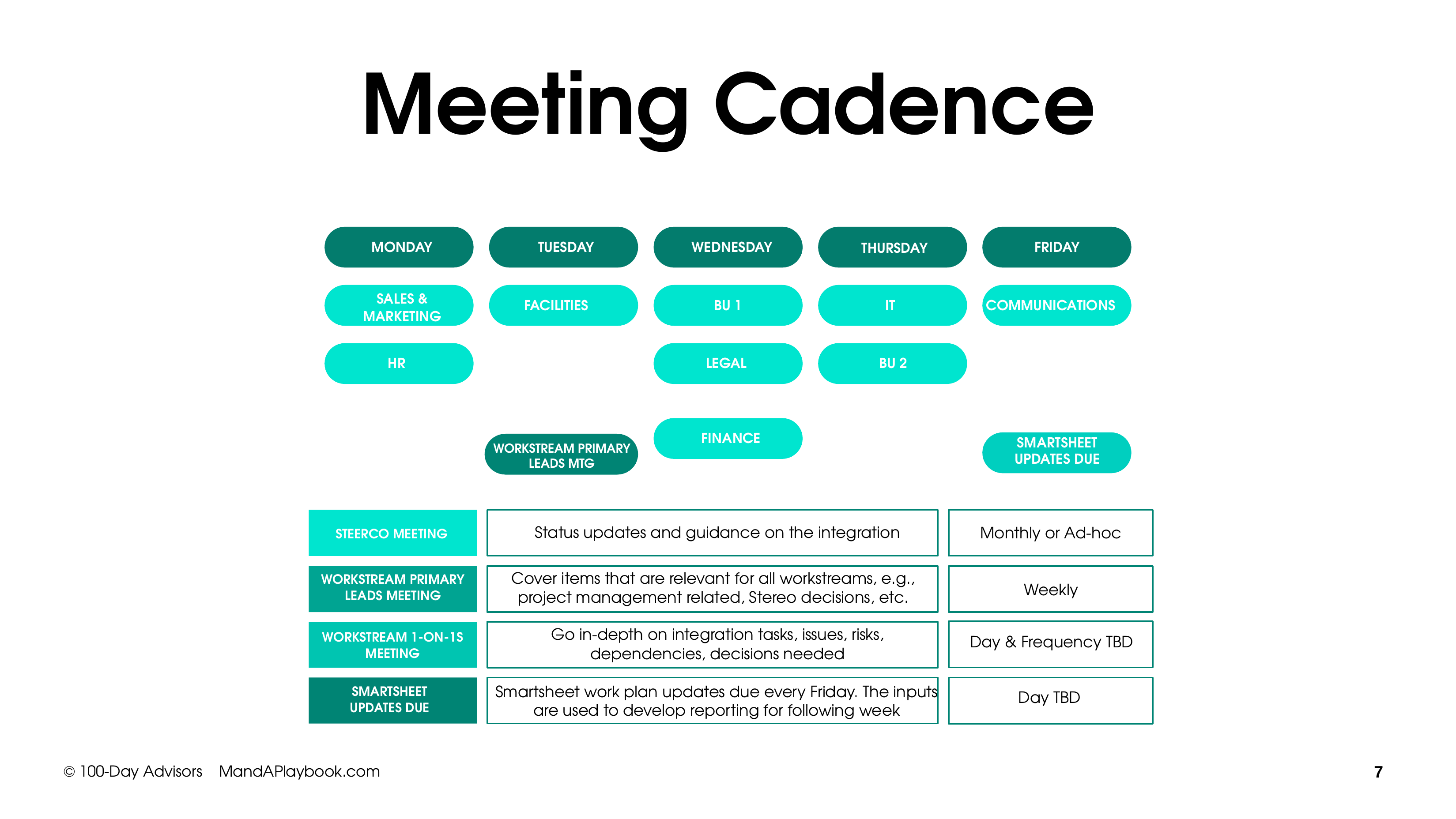

# Meeting Cadence

MONDAY
TUESDAY
WEDNESDAY
FRIDAY
THURSDAY

SALES &
MARKETING
FACILITIES
BU 1
IT
COMMUNICATIONS

HR
LEGAL
BU 2

FINANCE

SMARTSHEET UPDATES DUE

WORKSTREAM PRIMARY LEADS MTG

STEERCO MEETING
Status updates and guidance on the integration
Monthly or Ad-hoc

Cover items that are relevant for all workstreams, e.g., project management related, Stereo decisions, etc.
Weekly
WORKSTREAM PRIMARY
LEADS MEETING

Day & Frequency TBD
Go in-depth on integration tasks, issues, risks,
dependencies, decisions needed
WORKSTREAM 1-ON-1S
MEETING

Day TBD

Smartsheet work plan updates due every Friday. The inputs are used to develop reporting for following week
SMARTSHEET
UPDATES DUE
© 100-Day Advisors    MandAPlaybook.com
7